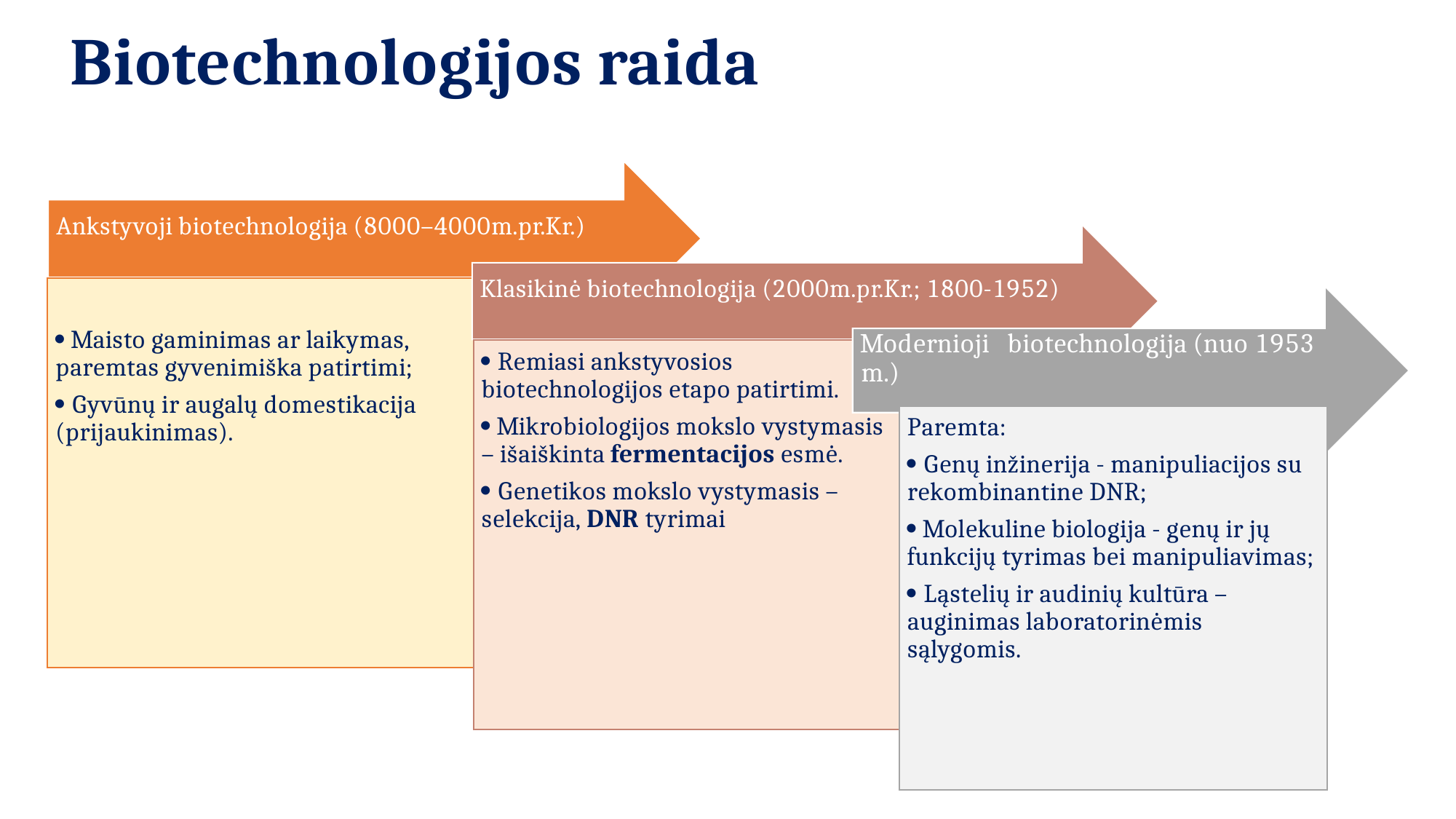

# Biotechnologijos raida
Ankstyvoji biotechnologija (8000–4000m.pr.Kr.)

• Maisto gaminimas ar laikymas, paremtas gyvenimiška patirtimi;
• Gyvūnų ir augalų domestikacija (prijaukinimas).
Klasikinė biotechnologija (2000m.pr.Kr.; 1800-1952)
• Remiasi ankstyvosios biotechnologijos etapo patirtimi.
• Mikrobiologijos mokslo vystymasis – išaiškinta fermentacijos esmė.
• Genetikos mokslo vystymasis – selekcija, DNR tyrimai
Modernioji   biotechnologija (nuo 1953 m.)
Paremta:
• Genų inžinerija - manipuliacijos su rekombinantine DNR;
• Molekuline biologija - genų ir jų funkcijų tyrimas bei manipuliavimas;
• Ląstelių ir audinių kultūra – auginimas laboratorinėmis sąlygomis.